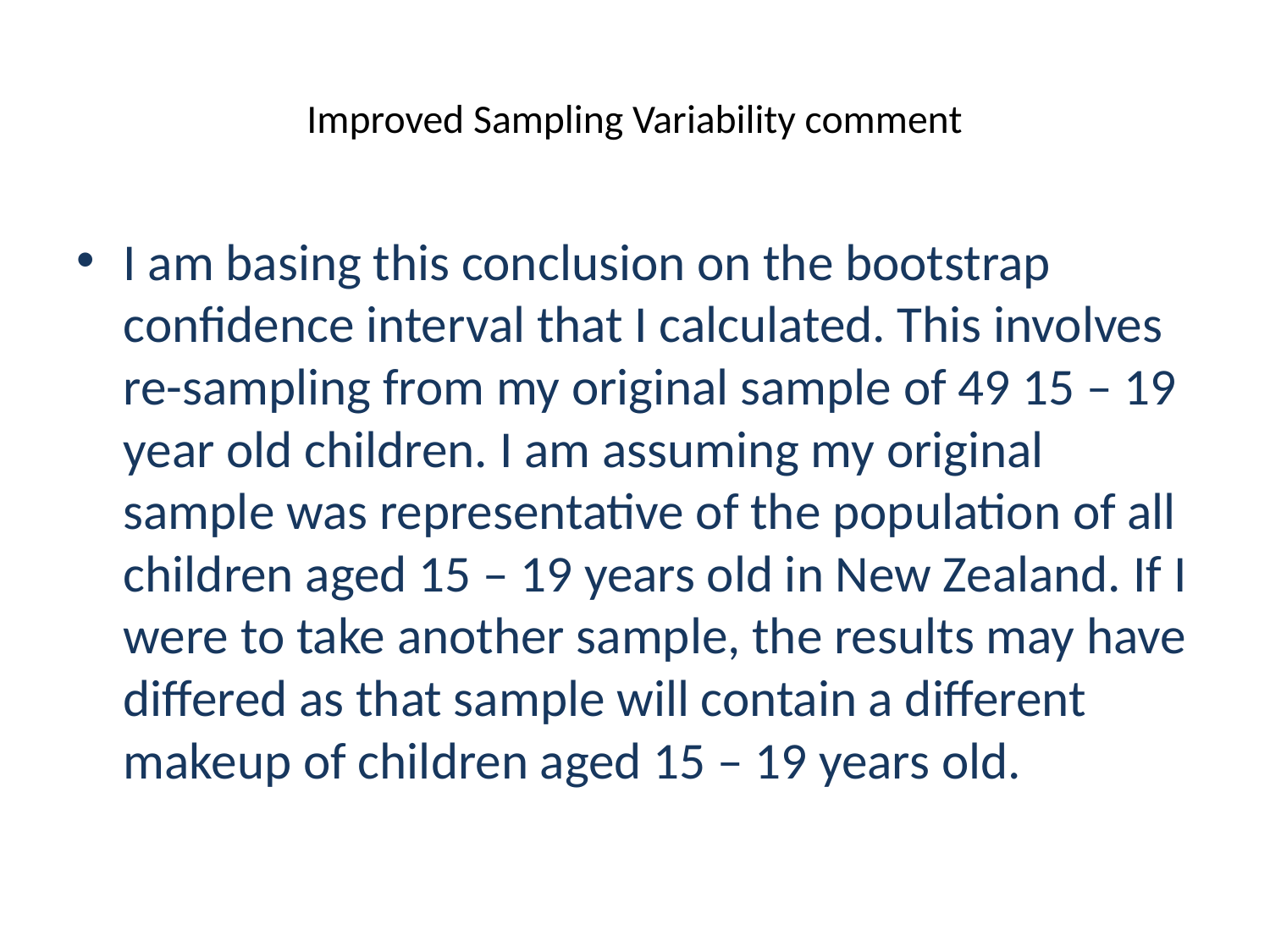

# Improved Sampling Variability comment
I am basing this conclusion on the bootstrap confidence interval that I calculated. This involves re-sampling from my original sample of 49 15 – 19 year old children. I am assuming my original sample was representative of the population of all children aged 15 – 19 years old in New Zealand. If I were to take another sample, the results may have differed as that sample will contain a different makeup of children aged 15 – 19 years old.